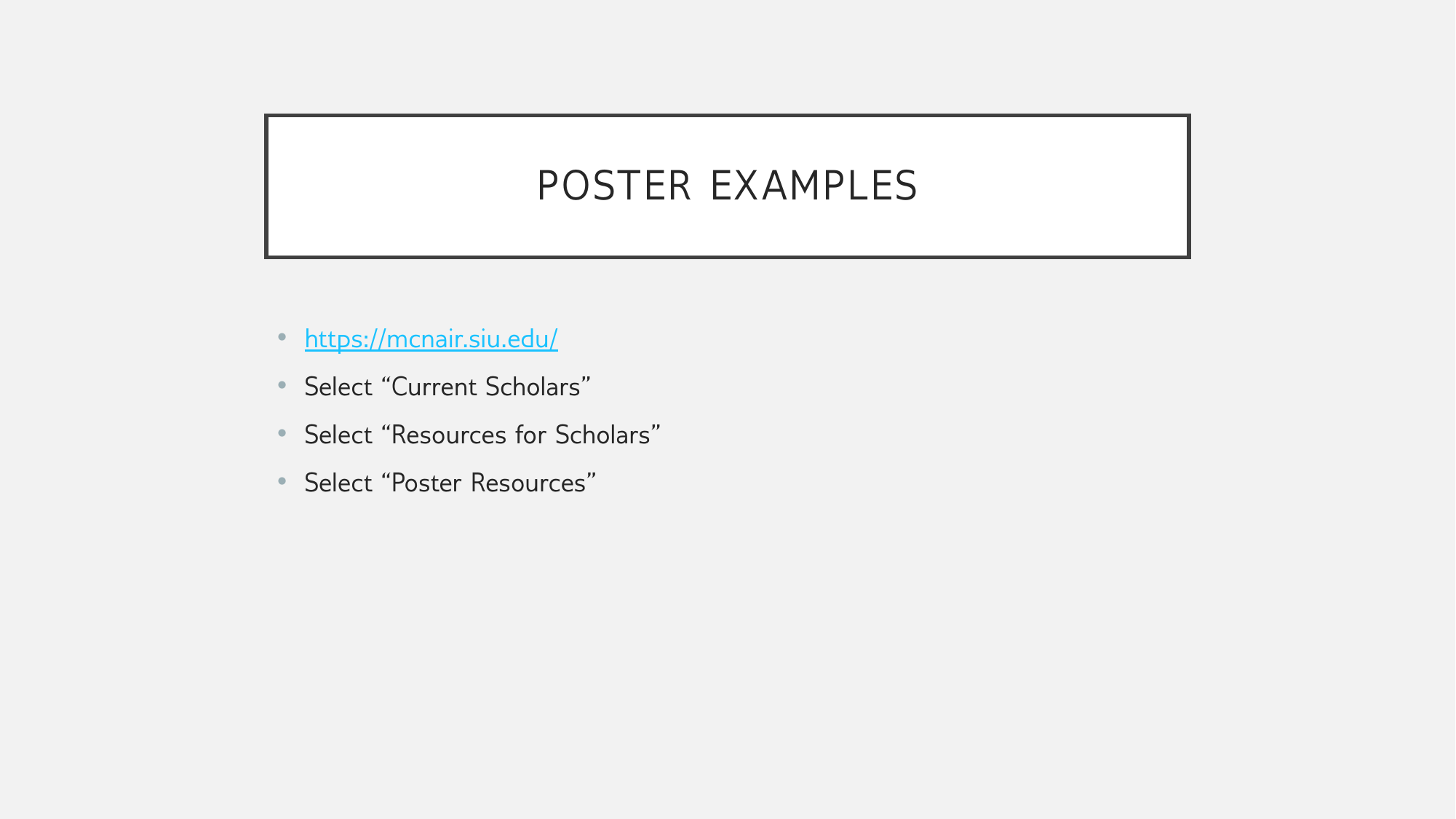

# Poster examples
https://mcnair.siu.edu/
Select “Current Scholars”
Select “Resources for Scholars”
Select “Poster Resources”